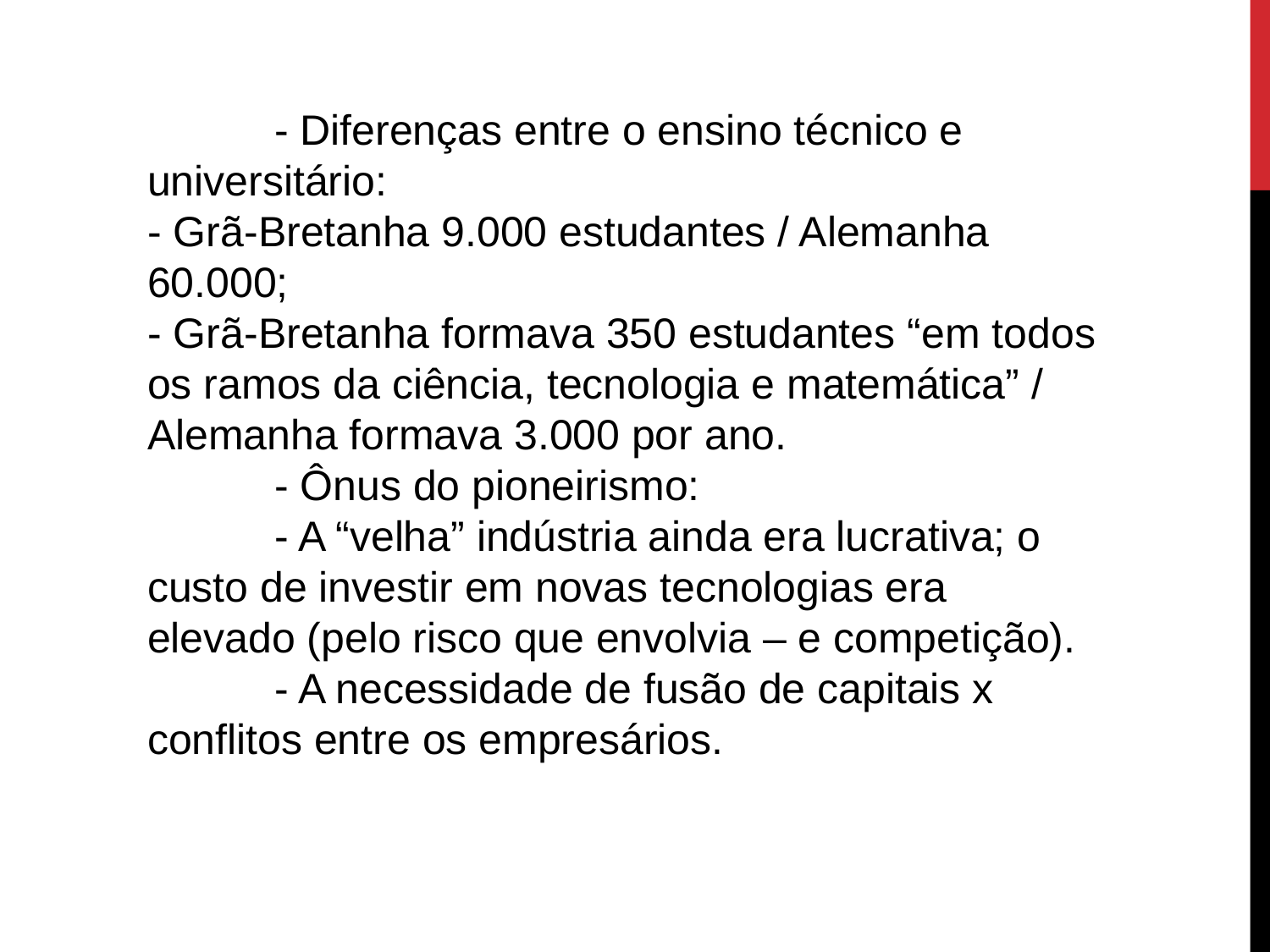

- Diferenças entre o ensino técnico e universitário:
- Grã-Bretanha 9.000 estudantes / Alemanha 60.000;
- Grã-Bretanha formava 350 estudantes “em todos os ramos da ciência, tecnologia e matemática” / Alemanha formava 3.000 por ano.
	- Ônus do pioneirismo:
	- A “velha” indústria ainda era lucrativa; o custo de investir em novas tecnologias era elevado (pelo risco que envolvia – e competição).
	- A necessidade de fusão de capitais x conflitos entre os empresários.